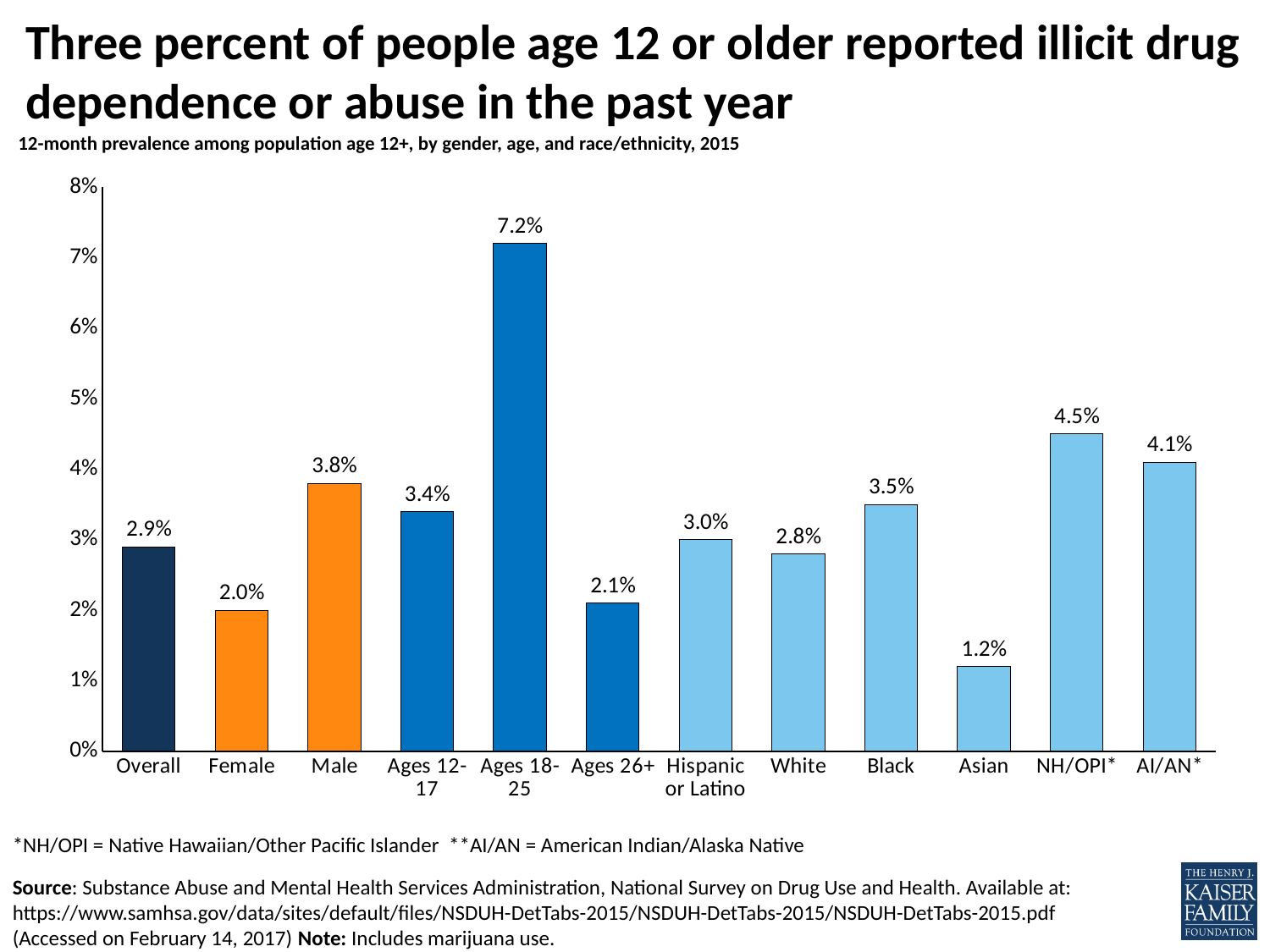

# Three percent of people age 12 or older reported illicit drug dependence or abuse in the past year
12-month prevalence among population age 12+, by gender, age, and race/ethnicity, 2015

### Chart

| Category | Percent age 12+ |
|---|---|
| Overall | 0.029 |
| Female | 0.02 |
| Male | 0.038 |
| Ages 12-17 | 0.034 |
| Ages 18-25 | 0.072 |
| Ages 26+ | 0.021 |
| Hispanic or Latino | 0.03 |
| White | 0.028 |
| Black | 0.035 |
| Asian | 0.012 |
| NH/OPI* | 0.045 |
| AI/AN* | 0.041 |
*NH/OPI = Native Hawaiian/Other Pacific Islander  **AI/AN = American Indian/Alaska Native

Source: Substance Abuse and Mental Health Services Administration, National Survey on Drug Use and Health. Available at: https://www.samhsa.gov/data/sites/default/files/NSDUH-DetTabs-2015/NSDUH-DetTabs-2015/NSDUH-DetTabs-2015.pdf (Accessed on February 14, 2017) Note: Includes marijuana use.